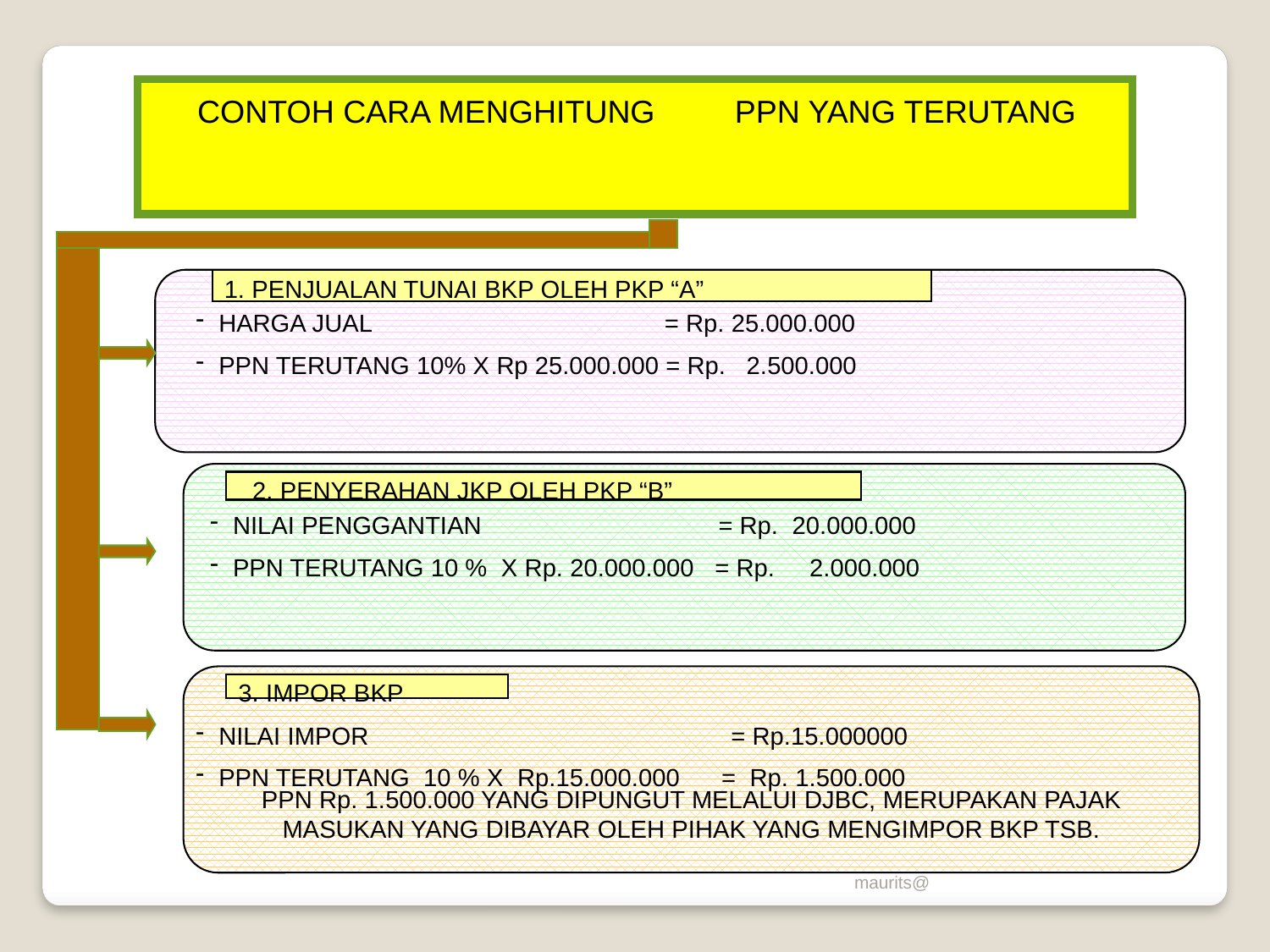

CONTOH CARA MENGHITUNG         PPN YANG TERUTANG

1. PENJUALAN TUNAI BKP OLEH PKP “A”

 HARGA JUAL                                          = Rp. 25.000.000
 PPN TERUTANG 10% X Rp 25.000.000 = Rp.   2.500.000

2. PENYERAHAN JKP OLEH PKP “B”

 NILAI PENGGANTIAN                                  = Rp.  20.000.000
 PPN TERUTANG 10 %  X Rp. 20.000.000   = Rp.     2.000.000

3. IMPOR BKP

 NILAI IMPOR                                                    = Rp.15.000000
 PPN TERUTANG  10 % X  Rp.15.000.000      =  Rp. 1.500.000

PPN Rp. 1.500.000 YANG DIPUNGUT MELALUI DJBC, MERUPAKAN PAJAK MASUKAN YANG DIBAYAR OLEH PIHAK YANG MENGIMPOR BKP TSB.
maurits@